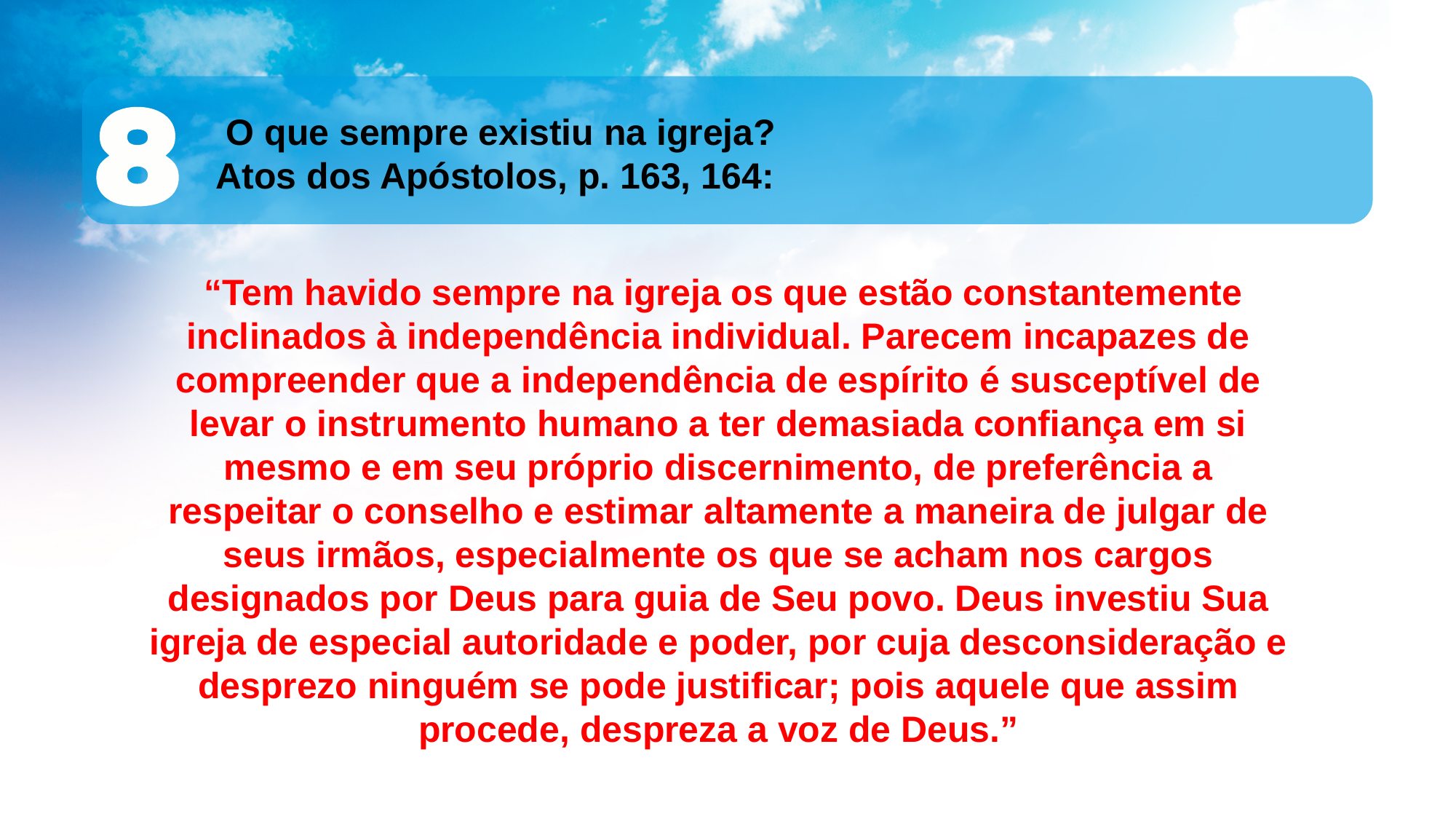

8

 O que sempre existiu na igreja?
Atos dos Apóstolos, p. 163, 164:
 “Tem havido sempre na igreja os que estão constantemente inclinados à independência individual. Parecem incapazes de compreender que a independência de espírito é susceptível de levar o instrumento humano a ter demasiada conﬁança em si mesmo e em seu próprio discernimento, de preferência a respeitar o conselho e estimar altamente a maneira de julgar de seus irmãos, especialmente os que se acham nos cargos designados por Deus para guia de Seu povo. Deus investiu Sua igreja de especial autoridade e poder, por cuja desconsideração e desprezo ninguém se pode justiﬁcar; pois aquele que assim procede, despreza a voz de Deus.”